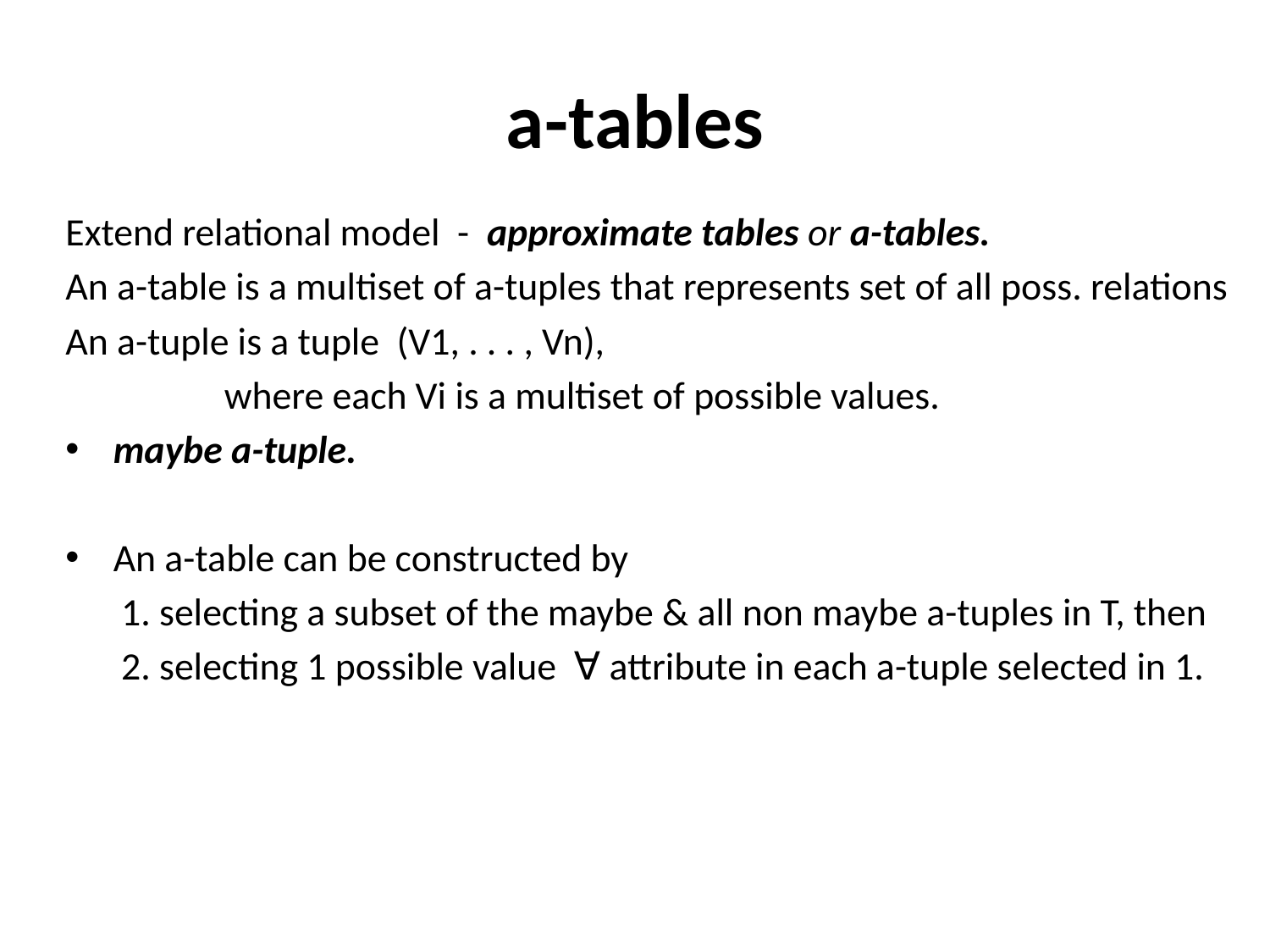

# a-tables
Extend relational model  -  approximate tables or a-tables.
An a-table is a multiset of a-tuples that represents set of all poss. relations
An a-tuple is a tuple  (V1, . . . , Vn),
	where each Vi is a multiset of possible values.
maybe a-tuple.

An a-table can be constructed by
1. selecting a subset of the maybe & all non maybe a-tuples in T, then
2. selecting 1 possible value  ∀ attribute in each a-tuple selected in 1.